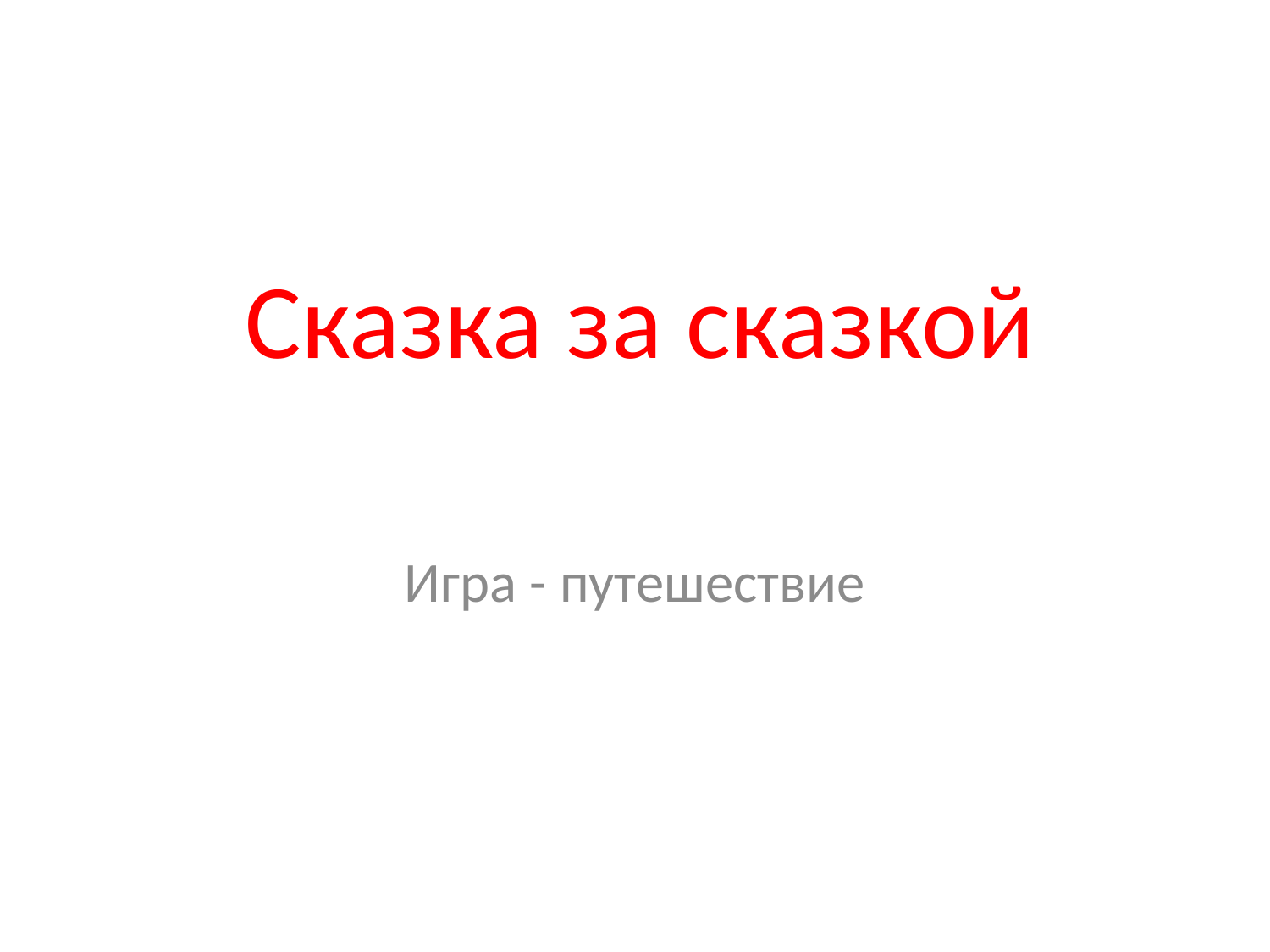

# Сказка за сказкой
Игра - путешествие